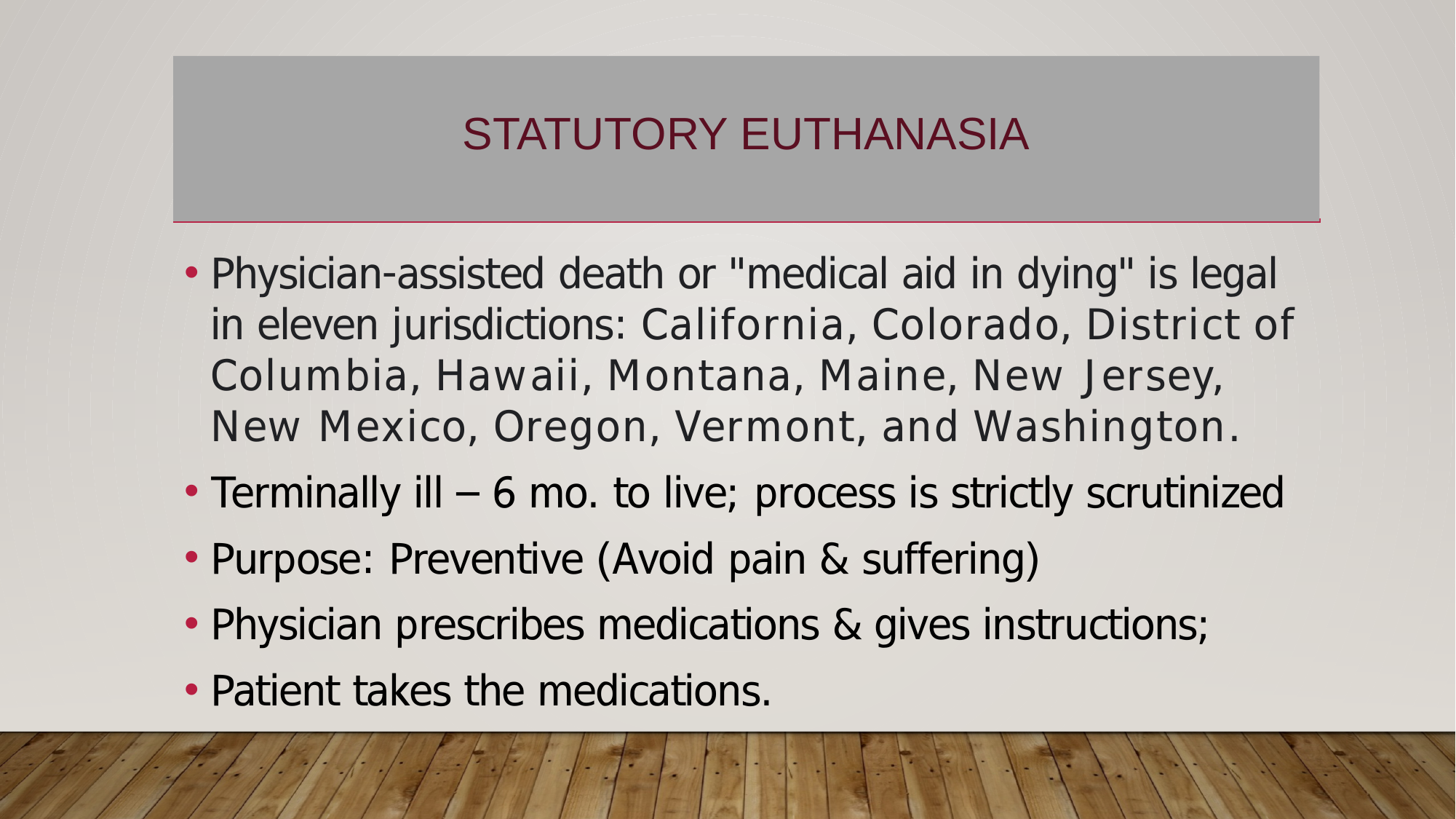

# Statutory Euthanasia
Physician-assisted death or "medical aid in dying" is legal in eleven jurisdictions: California, Colorado, District of Columbia, Hawaii, Montana, Maine, New Jersey, New Mexico, Oregon, Vermont, and Washington.
Terminally ill – 6 mo. to live; process is strictly scrutinized
Purpose: Preventive (Avoid pain & suffering)
Physician prescribes medications & gives instructions;
Patient takes the medications.